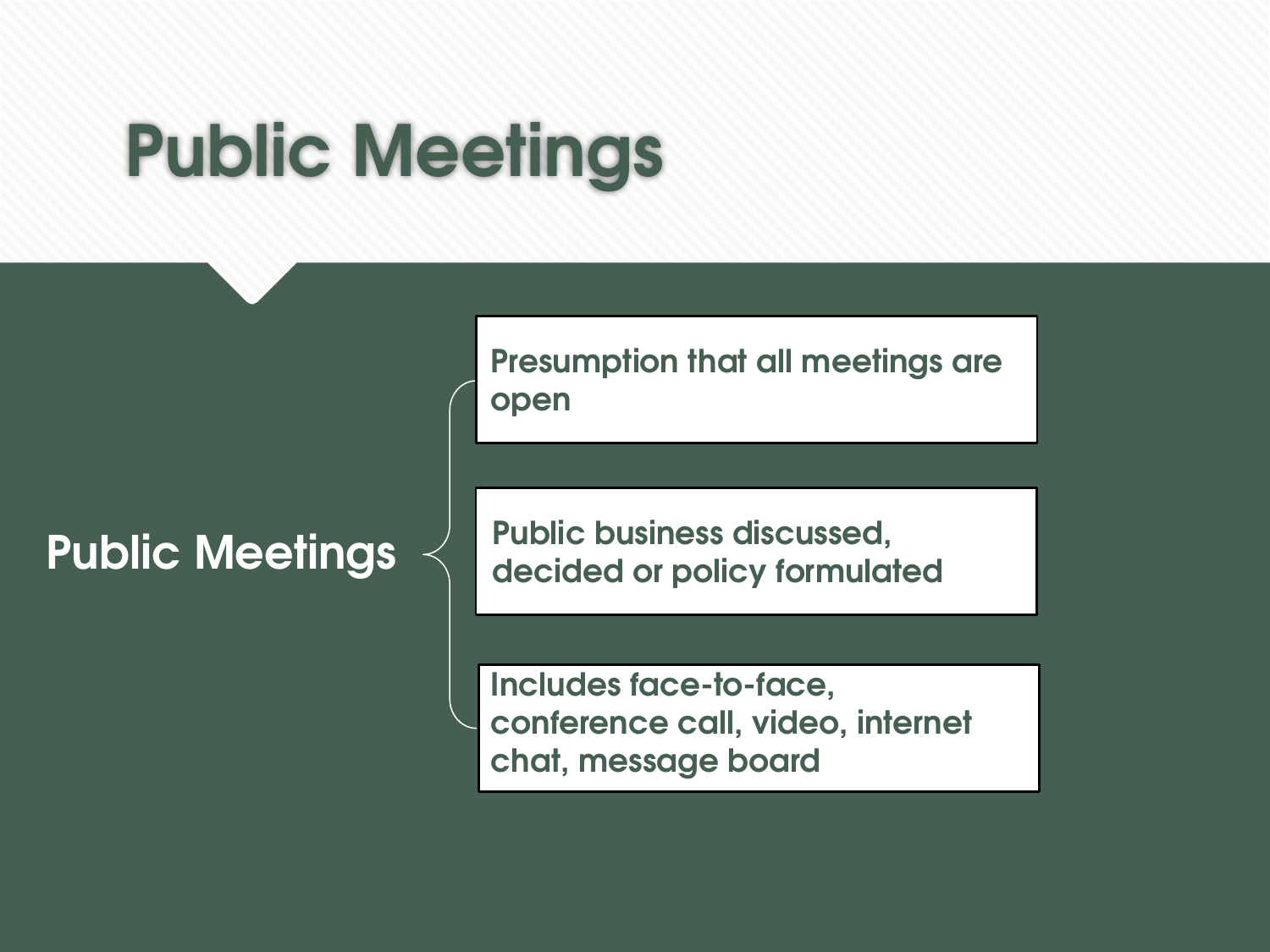

# Public Meetings

Presumption that all meetings are open

Public business discussed, decided or policy formulated
Public Meetings
Includes face-to-face, conference call, video, internet chat, message board